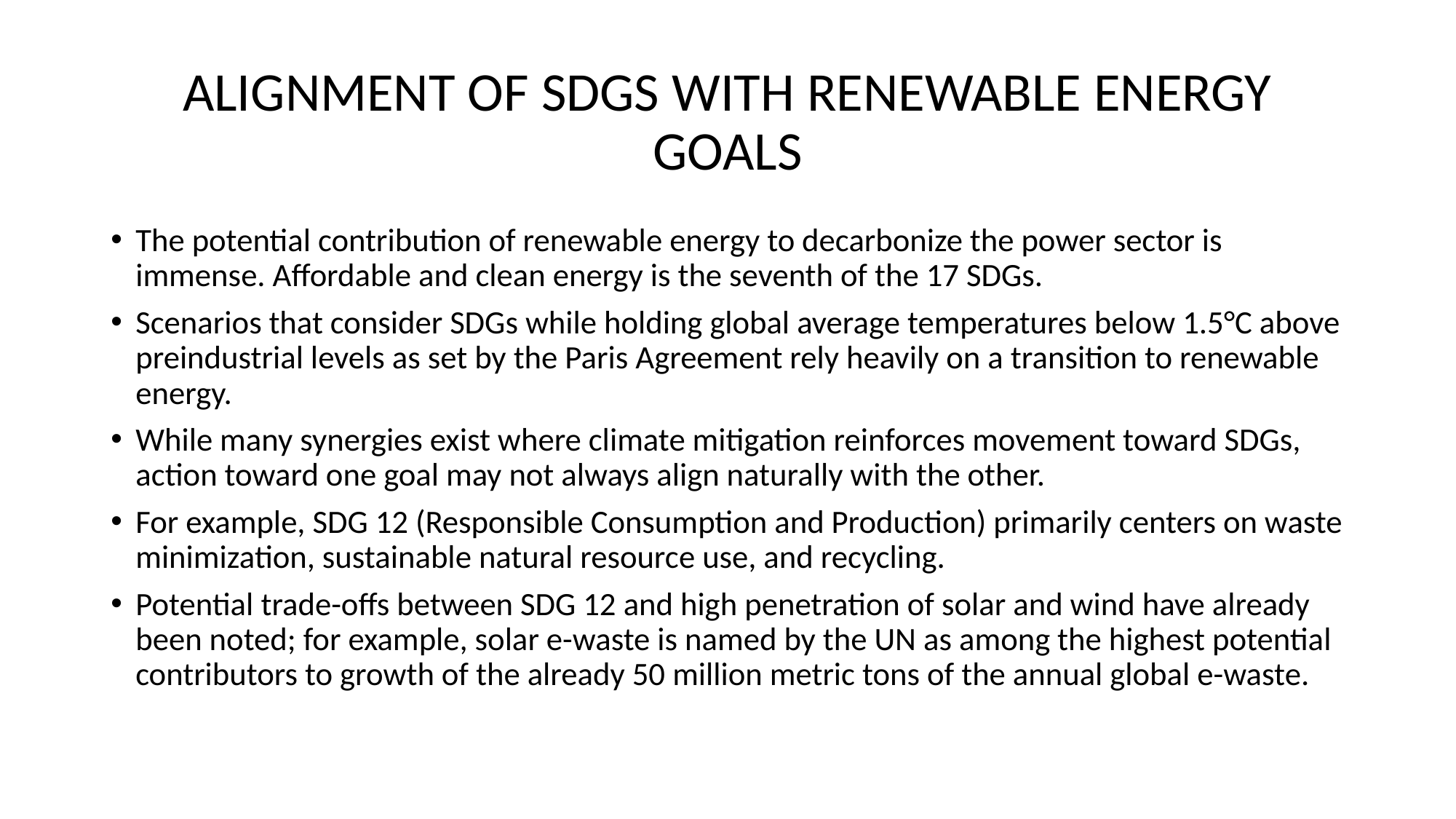

# ALIGNMENT OF SDGS WITH RENEWABLE ENERGY GOALS
The potential contribution of renewable energy to decarbonize the power sector is immense. Affordable and clean energy is the seventh of the 17 SDGs.
Scenarios that consider SDGs while holding global average temperatures below 1.5°C above preindustrial levels as set by the Paris Agreement rely heavily on a transition to renewable energy.
While many synergies exist where climate mitigation reinforces movement toward SDGs, action toward one goal may not always align naturally with the other.
For example, SDG 12 (Responsible Consumption and Production) primarily centers on waste minimization, sustainable natural resource use, and recycling.
Potential trade-offs between SDG 12 and high penetration of solar and wind have already been noted; for example, solar e-waste is named by the UN as among the highest potential contributors to growth of the already 50 million metric tons of the annual global e-waste.